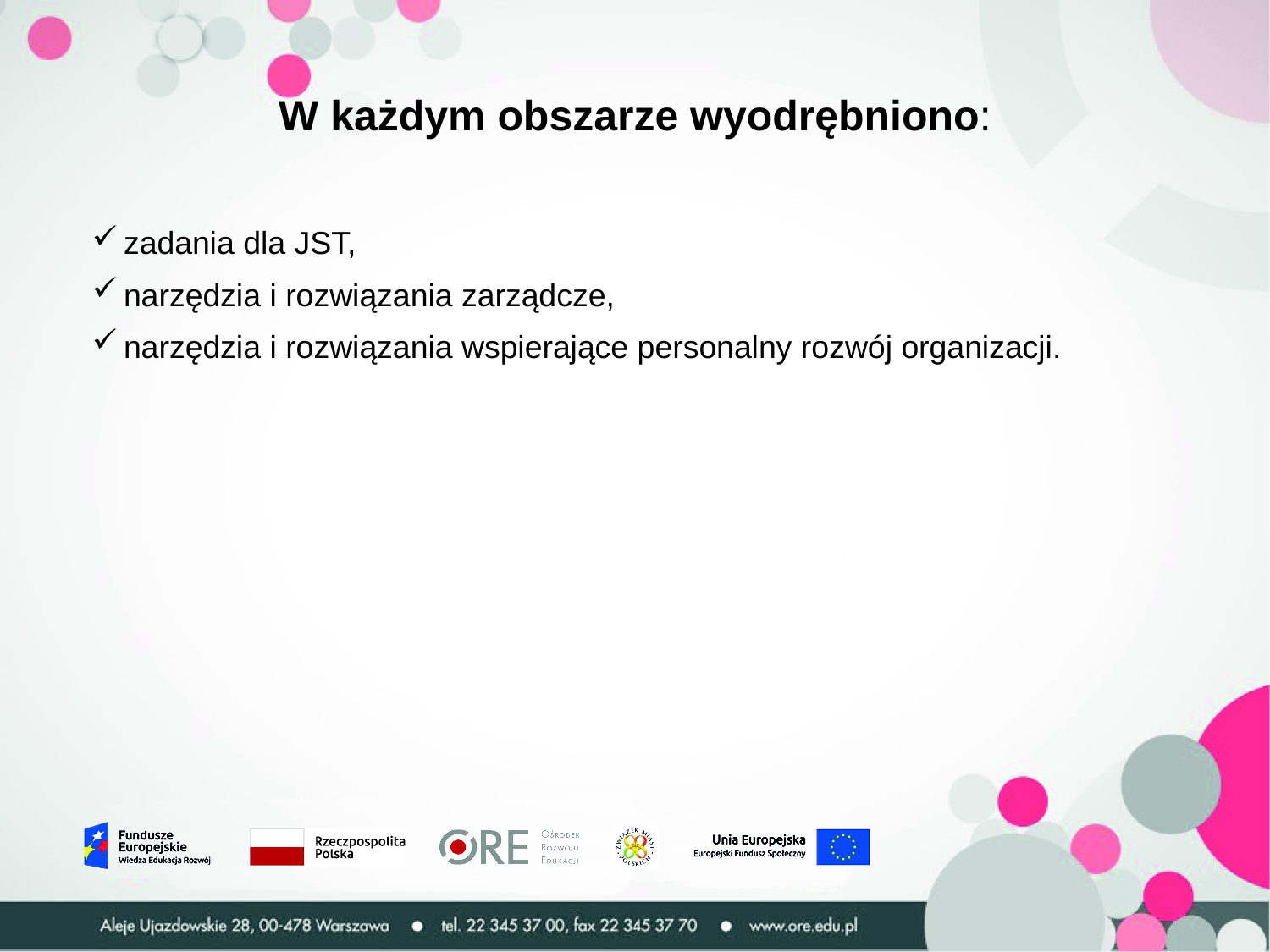

# W każdym obszarze wyodrębniono:
zadania dla JST,
narzędzia i rozwiązania zarządcze,
narzędzia i rozwiązania wspierające personalny rozwój organizacji.